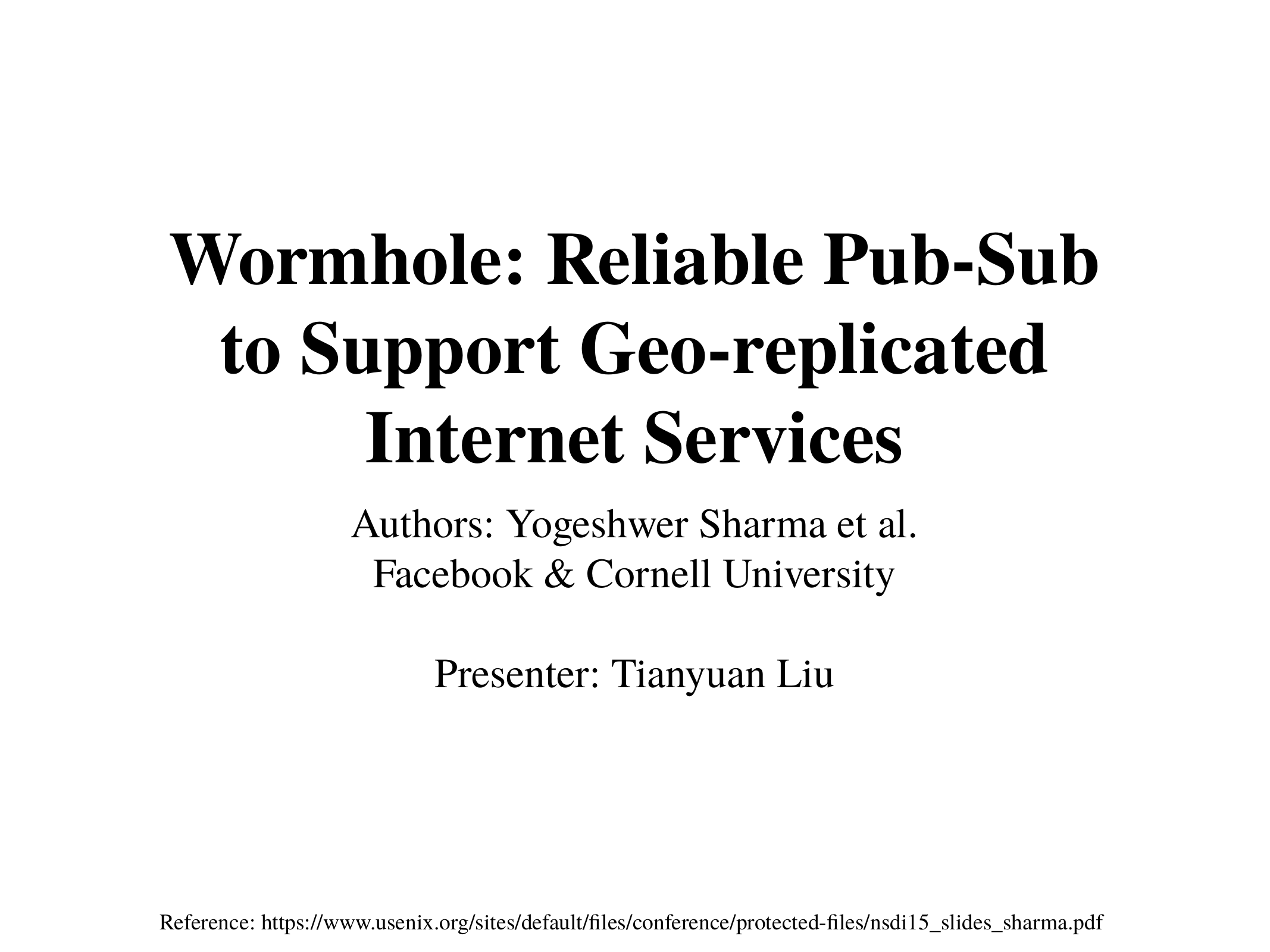

# Wormhole: Reliable Pub-Sub to Support Geo-replicated Internet Services
Authors: Yogeshwer Sharma et al.
Facebook & Cornell University

Presenter: Tianyuan Liu

Reference: https://www.usenix.org/sites/default/files/conference/protected-files/nsdi15_slides_sharma.pdf